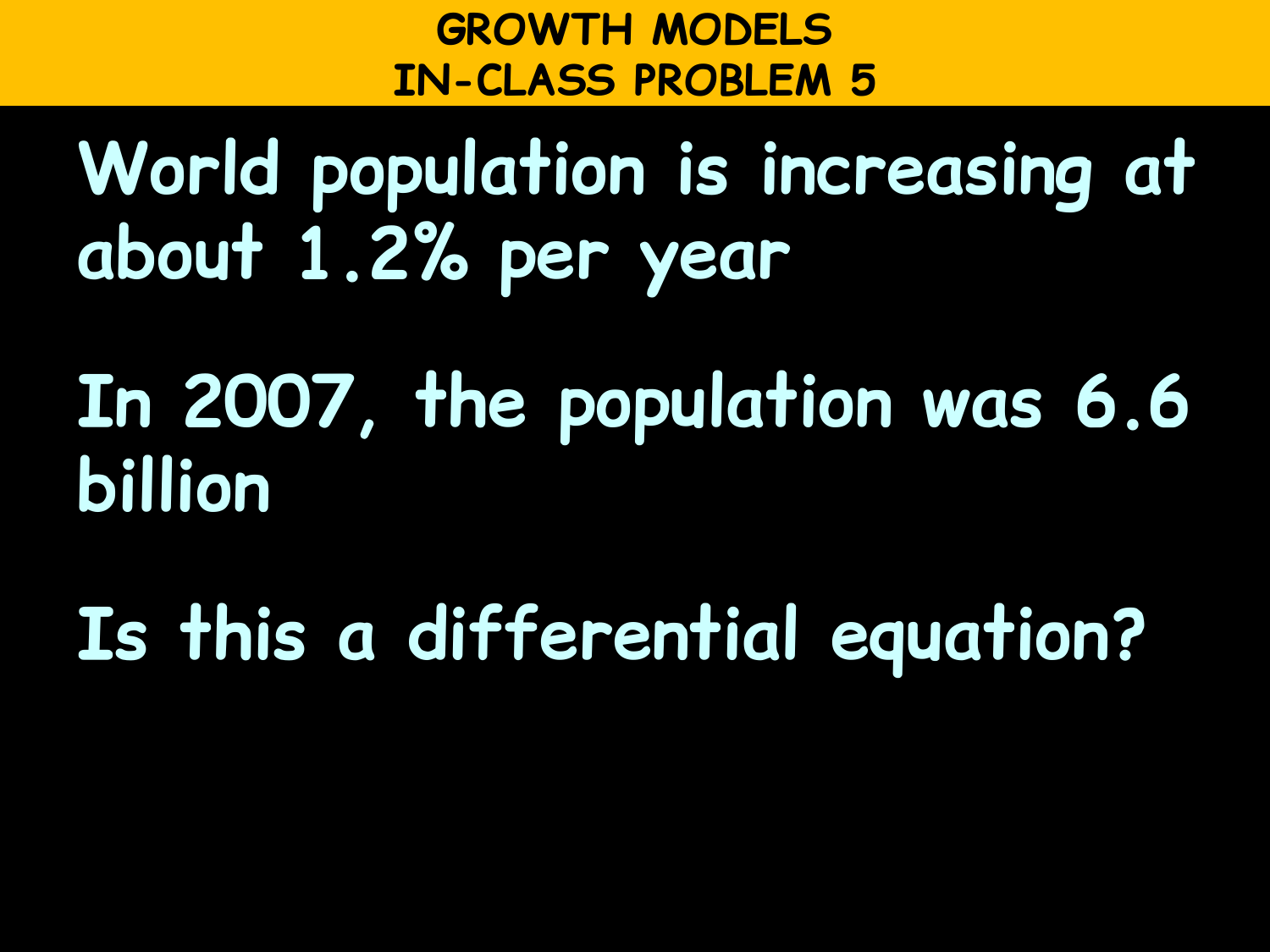

GROWTH MODELS
IN-CLASS PROBLEM 5
World population is increasing at about 1.2% per year

In 2007, the population was 6.6 billion

Is this a differential equation?